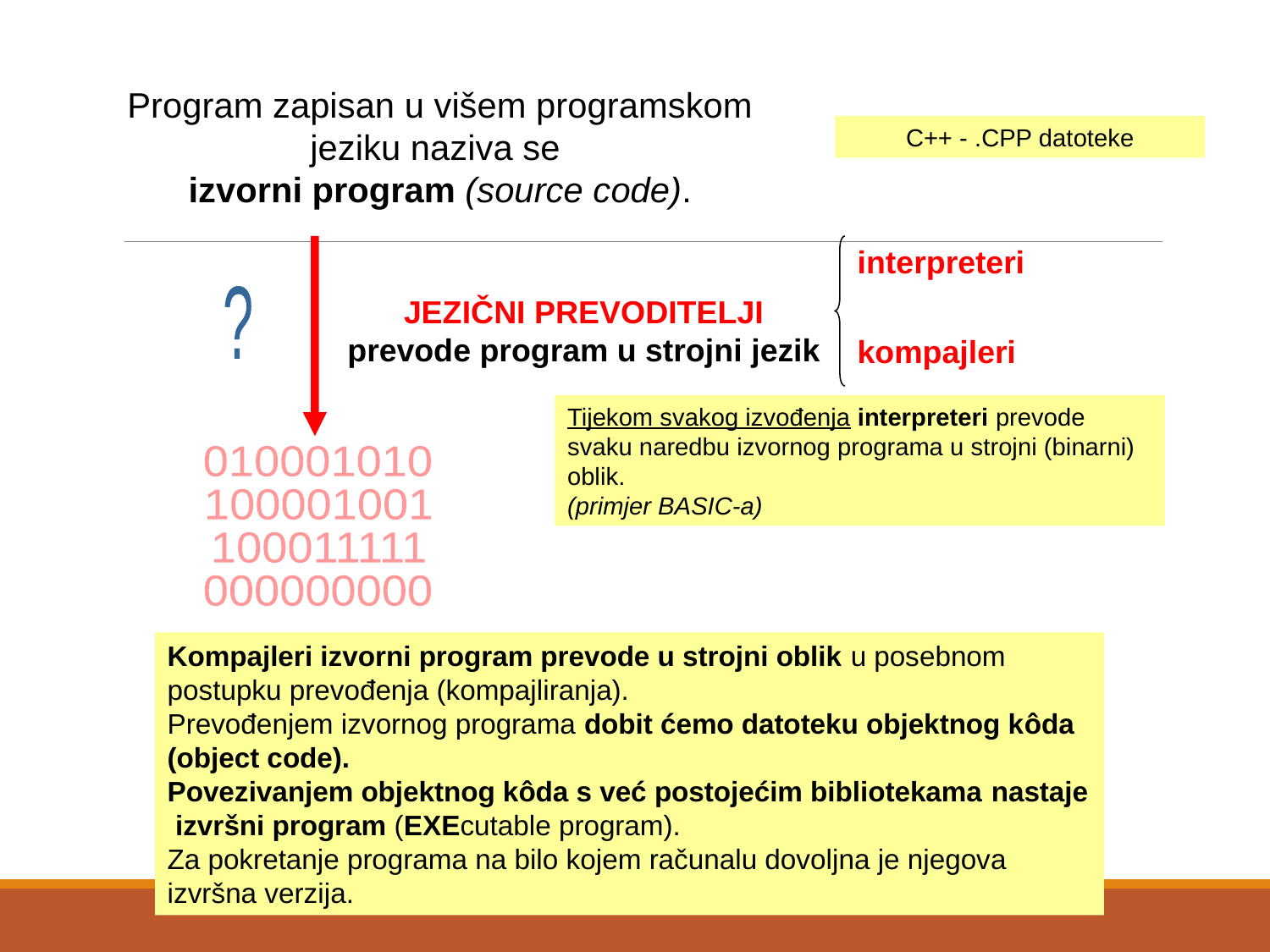

Program zapisan u višem programskom jeziku naziva se
izvorni program (source code).
C++ - .CPP datoteke

interpreteri
?
JEZIČNI PREVODITELJI
prevode program u strojni jezik
kompajleri
Tijekom svakog izvođenja interpreteri prevode svaku naredbu izvornog programa u strojni (binarni) oblik.
(primjer BASIC-a)
010001010
100001001
100011111
000000000
Kompajleri izvorni program prevode u strojni oblik u posebnom postupku prevođenja (kompajliranja).
Prevođenjem izvornog programa dobit ćemo datoteku objektnog kôda (object code).
Povezivanjem objektnog kôda s već postojećim bibliotekama nastaje  izvršni program (EXEcutable program).
Za pokretanje programa na bilo kojem računalu dovoljna je njegova izvršna verzija.